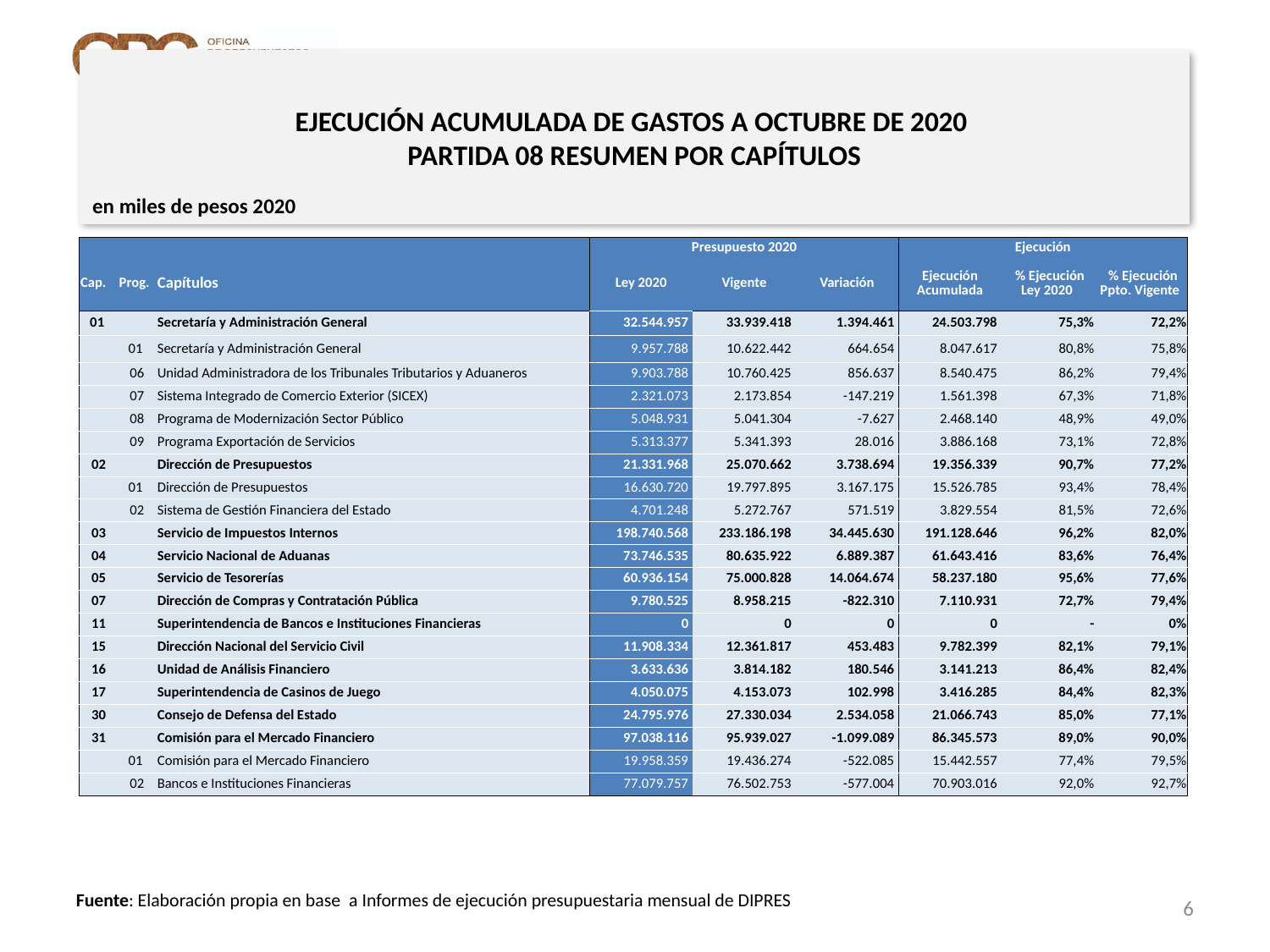

# EJECUCIÓN ACUMULADA DE GASTOS A OCTUBRE DE 2020 PARTIDA 08 RESUMEN POR CAPÍTULOS
en miles de pesos 2020
|  |  |  | Presupuesto 2020 |  |  | Ejecución |  |  |
| --- | --- | --- | --- | --- | --- | --- | --- | --- |
| Cap. | Prog. | Capítulos | Ley 2020 | Vigente | Variación | Ejecución Acumulada | % Ejecución Ley 2020 | % Ejecución Ppto. Vigente |
| 01 |  | Secretaría y Administración General | 32.544.957 | 33.939.418 | 1.394.461 | 24.503.798 | 75,3% | 72,2% |
|  | 01 | Secretaría y Administración General | 9.957.788 | 10.622.442 | 664.654 | 8.047.617 | 80,8% | 75,8% |
|  | 06 | Unidad Administradora de los Tribunales Tributarios y Aduaneros | 9.903.788 | 10.760.425 | 856.637 | 8.540.475 | 86,2% | 79,4% |
|  | 07 | Sistema Integrado de Comercio Exterior (SICEX) | 2.321.073 | 2.173.854 | -147.219 | 1.561.398 | 67,3% | 71,8% |
|  | 08 | Programa de Modernización Sector Público | 5.048.931 | 5.041.304 | -7.627 | 2.468.140 | 48,9% | 49,0% |
|  | 09 | Programa Exportación de Servicios | 5.313.377 | 5.341.393 | 28.016 | 3.886.168 | 73,1% | 72,8% |
| 02 |  | Dirección de Presupuestos | 21.331.968 | 25.070.662 | 3.738.694 | 19.356.339 | 90,7% | 77,2% |
|  | 01 | Dirección de Presupuestos | 16.630.720 | 19.797.895 | 3.167.175 | 15.526.785 | 93,4% | 78,4% |
|  | 02 | Sistema de Gestión Financiera del Estado | 4.701.248 | 5.272.767 | 571.519 | 3.829.554 | 81,5% | 72,6% |
| 03 |  | Servicio de Impuestos Internos | 198.740.568 | 233.186.198 | 34.445.630 | 191.128.646 | 96,2% | 82,0% |
| 04 |  | Servicio Nacional de Aduanas | 73.746.535 | 80.635.922 | 6.889.387 | 61.643.416 | 83,6% | 76,4% |
| 05 |  | Servicio de Tesorerías | 60.936.154 | 75.000.828 | 14.064.674 | 58.237.180 | 95,6% | 77,6% |
| 07 |  | Dirección de Compras y Contratación Pública | 9.780.525 | 8.958.215 | -822.310 | 7.110.931 | 72,7% | 79,4% |
| 11 |  | Superintendencia de Bancos e Instituciones Financieras | 0 | 0 | 0 | 0 | - | 0% |
| 15 |  | Dirección Nacional del Servicio Civil | 11.908.334 | 12.361.817 | 453.483 | 9.782.399 | 82,1% | 79,1% |
| 16 |  | Unidad de Análisis Financiero | 3.633.636 | 3.814.182 | 180.546 | 3.141.213 | 86,4% | 82,4% |
| 17 |  | Superintendencia de Casinos de Juego | 4.050.075 | 4.153.073 | 102.998 | 3.416.285 | 84,4% | 82,3% |
| 30 |  | Consejo de Defensa del Estado | 24.795.976 | 27.330.034 | 2.534.058 | 21.066.743 | 85,0% | 77,1% |
| 31 |  | Comisión para el Mercado Financiero | 97.038.116 | 95.939.027 | -1.099.089 | 86.345.573 | 89,0% | 90,0% |
|  | 01 | Comisión para el Mercado Financiero | 19.958.359 | 19.436.274 | -522.085 | 15.442.557 | 77,4% | 79,5% |
|  | 02 | Bancos e Instituciones Financieras | 77.079.757 | 76.502.753 | -577.004 | 70.903.016 | 92,0% | 92,7% |
6